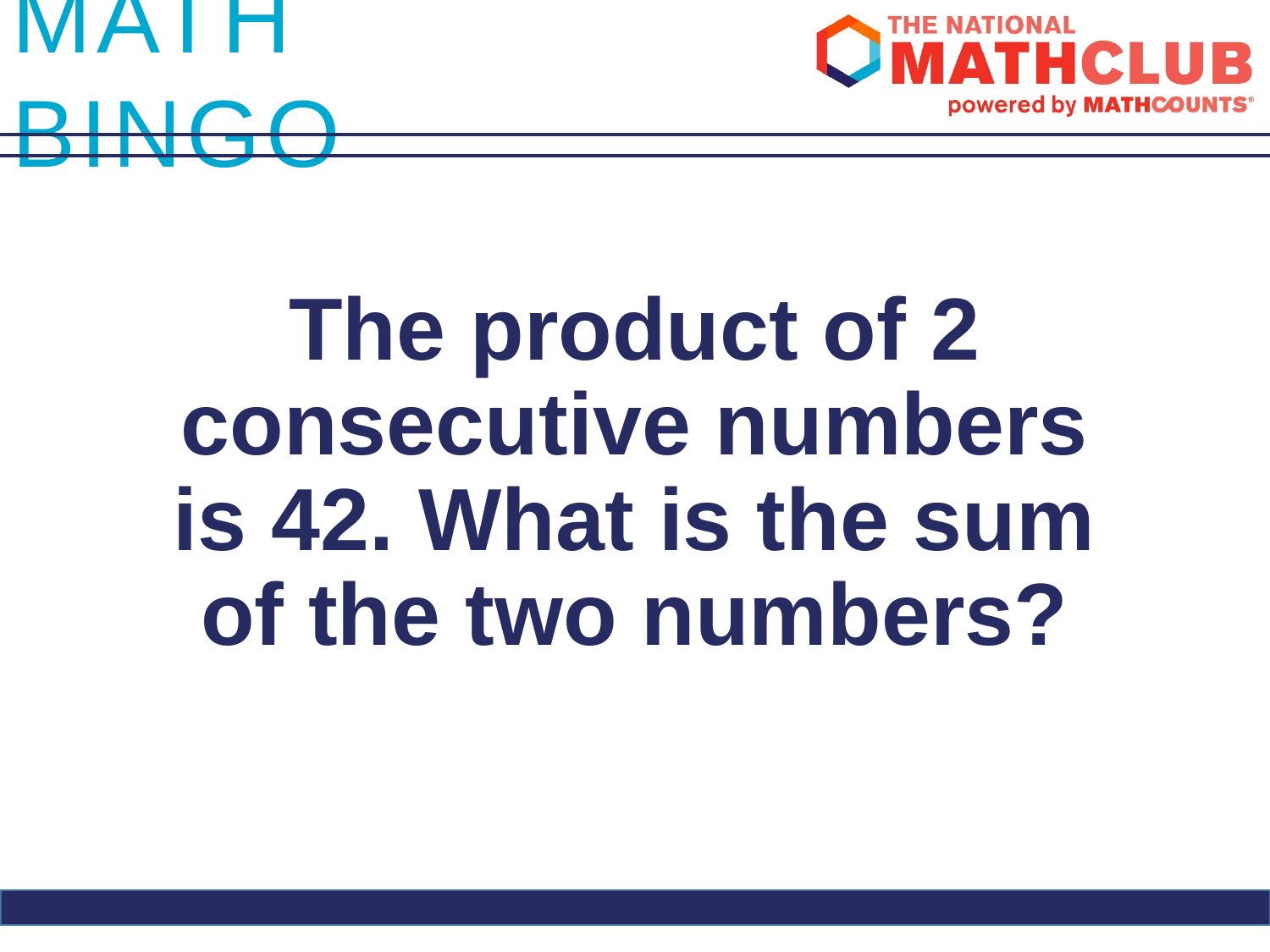

The product of 2 consecutive numbers is 42. What is the sum of the two numbers?